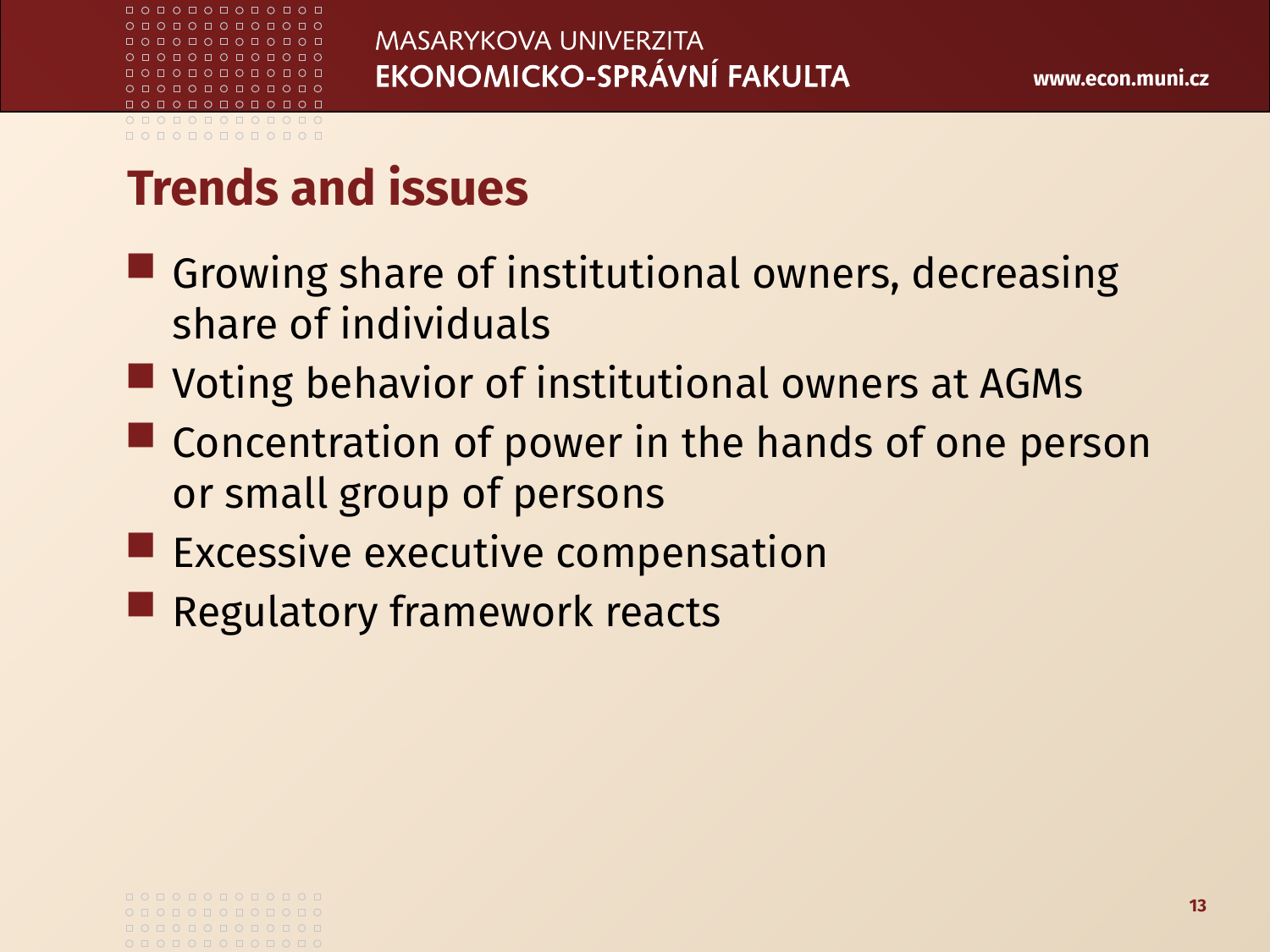

# Trends and issues
Growing share of institutional owners, decreasing share of individuals
Voting behavior of institutional owners at AGMs
Concentration of power in the hands of one person or small group of persons
Excessive executive compensation
Regulatory framework reacts
13